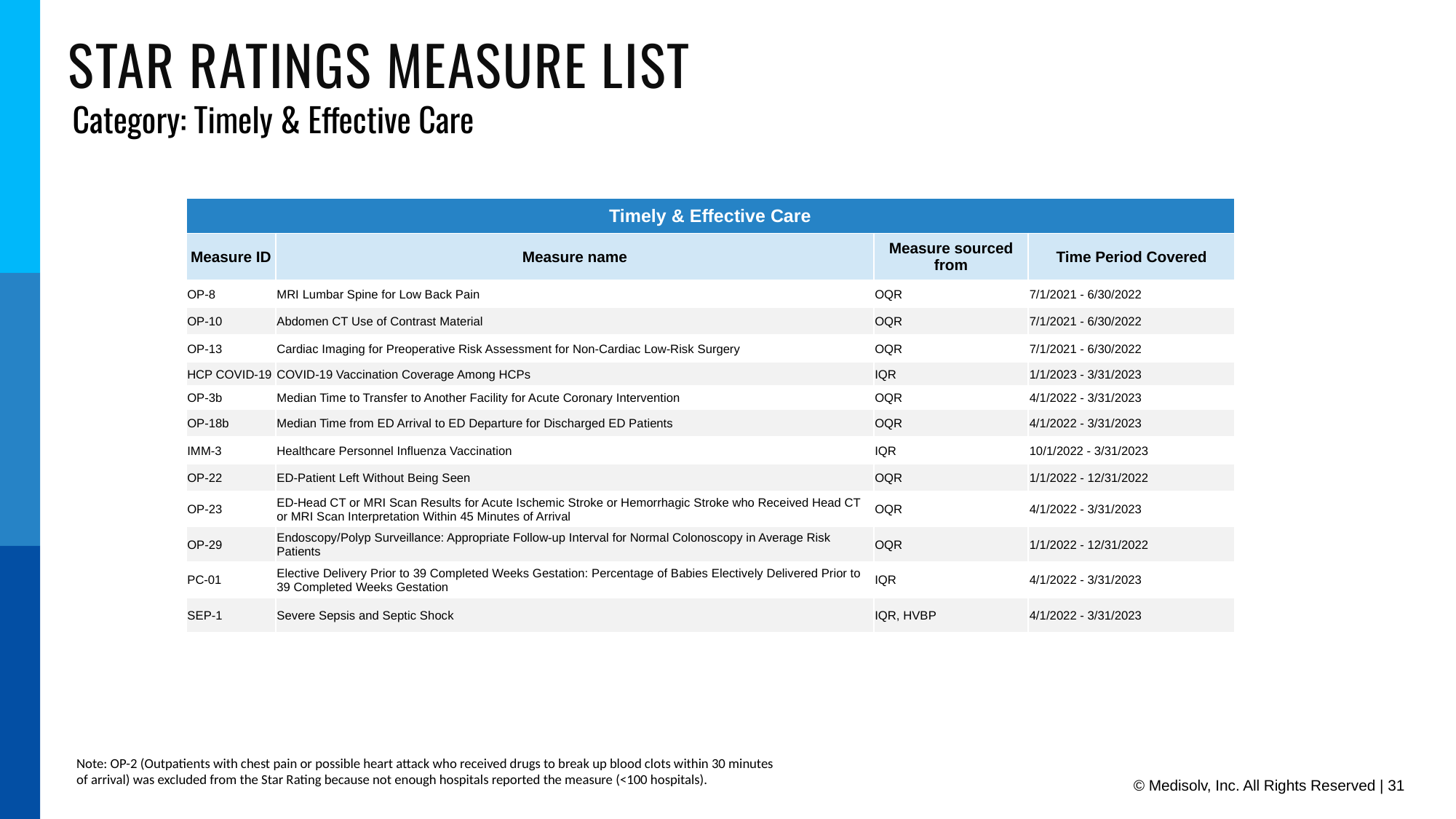

STAR Ratings Measure List
Category: Timely & Effective Care
| Timely & Effective Care |  |  |  |
| --- | --- | --- | --- |
| Measure ID | Measure name | Measure sourced from | Time Period Covered |
| OP-8 | MRI Lumbar Spine for Low Back Pain | OQR | 7/1/2021 - 6/30/2022 |
| OP-10 | Abdomen CT Use of Contrast Material | OQR | 7/1/2021 - 6/30/2022 |
| OP-13 | Cardiac Imaging for Preoperative Risk Assessment for Non-Cardiac Low-Risk Surgery | OQR | 7/1/2021 - 6/30/2022 |
| HCP COVID-19 | COVID-19 Vaccination Coverage Among HCPs | IQR | 1/1/2023 - 3/31/2023 |
| OP-3b | Median Time to Transfer to Another Facility for Acute Coronary Intervention | OQR | 4/1/2022 - 3/31/2023 |
| OP-18b | Median Time from ED Arrival to ED Departure for Discharged ED Patients | OQR | 4/1/2022 - 3/31/2023 |
| IMM-3 | Healthcare Personnel Influenza Vaccination | IQR | 10/1/2022 - 3/31/2023 |
| OP-22 | ED-Patient Left Without Being Seen | OQR | 1/1/2022 - 12/31/2022 |
| OP-23 | ED-Head CT or MRI Scan Results for Acute Ischemic Stroke or Hemorrhagic Stroke who Received Head CT or MRI Scan Interpretation Within 45 Minutes of Arrival | OQR | 4/1/2022 - 3/31/2023 |
| OP-29 | Endoscopy/Polyp Surveillance: Appropriate Follow-up Interval for Normal Colonoscopy in Average Risk Patients | OQR | 1/1/2022 - 12/31/2022 |
| PC-01 | Elective Delivery Prior to 39 Completed Weeks Gestation: Percentage of Babies Electively Delivered Prior to 39 Completed Weeks Gestation | IQR | 4/1/2022 - 3/31/2023 |
| SEP-1 | Severe Sepsis and Septic Shock | IQR, HVBP | 4/1/2022 - 3/31/2023 |
Note: OP-2 (Outpatients with chest pain or possible heart attack who received drugs to break up blood clots within 30 minutes of arrival) was excluded from the Star Rating because not enough hospitals reported the measure (<100 hospitals).